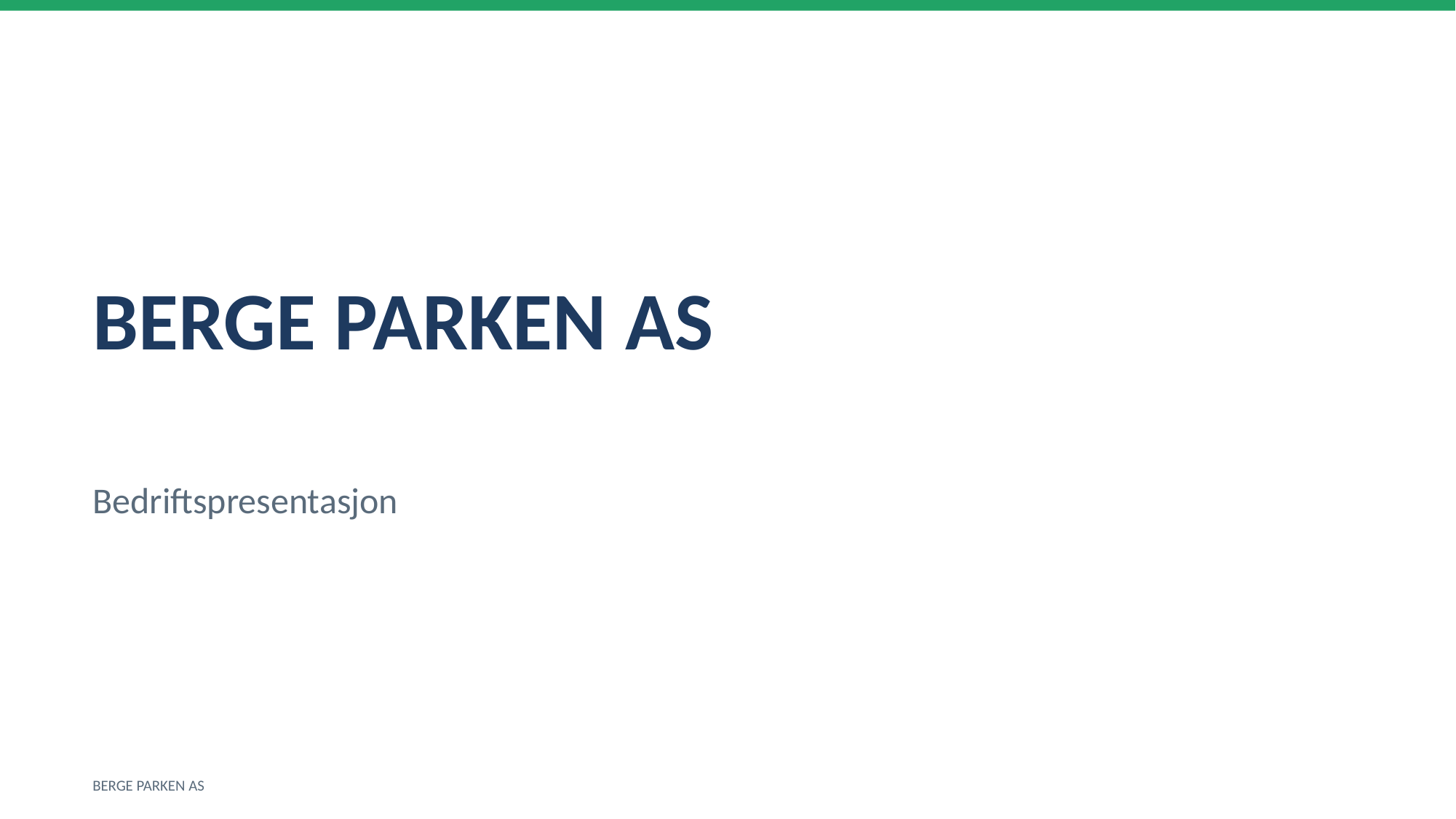

BERGE PARKEN AS
Bedriftspresentasjon
BERGE PARKEN AS